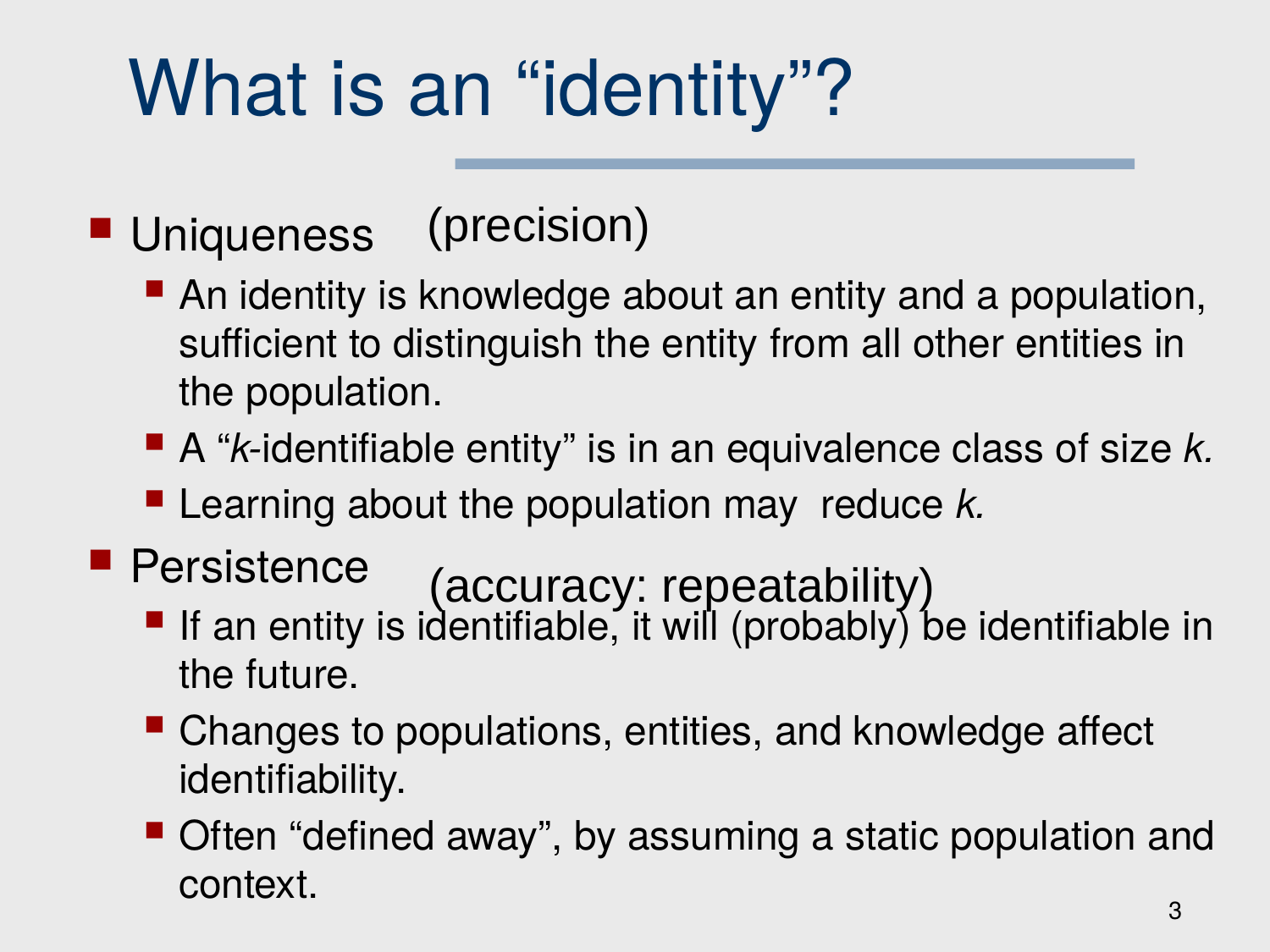

# What is an “identity”?
(precision)
Uniqueness
An identity is knowledge about an entity and a population, sufficient to distinguish the entity from all other entities in the population.
A “k-identifiable entity” is in an equivalence class of size k.
Learning about the population may  reduce k.
Persistence
If an entity is identifiable, it will (probably) be identifiable in the future.
Changes to populations, entities, and knowledge affect identifiability.
Often “defined away”, by assuming a static population and context.
(accuracy: repeatability)
3